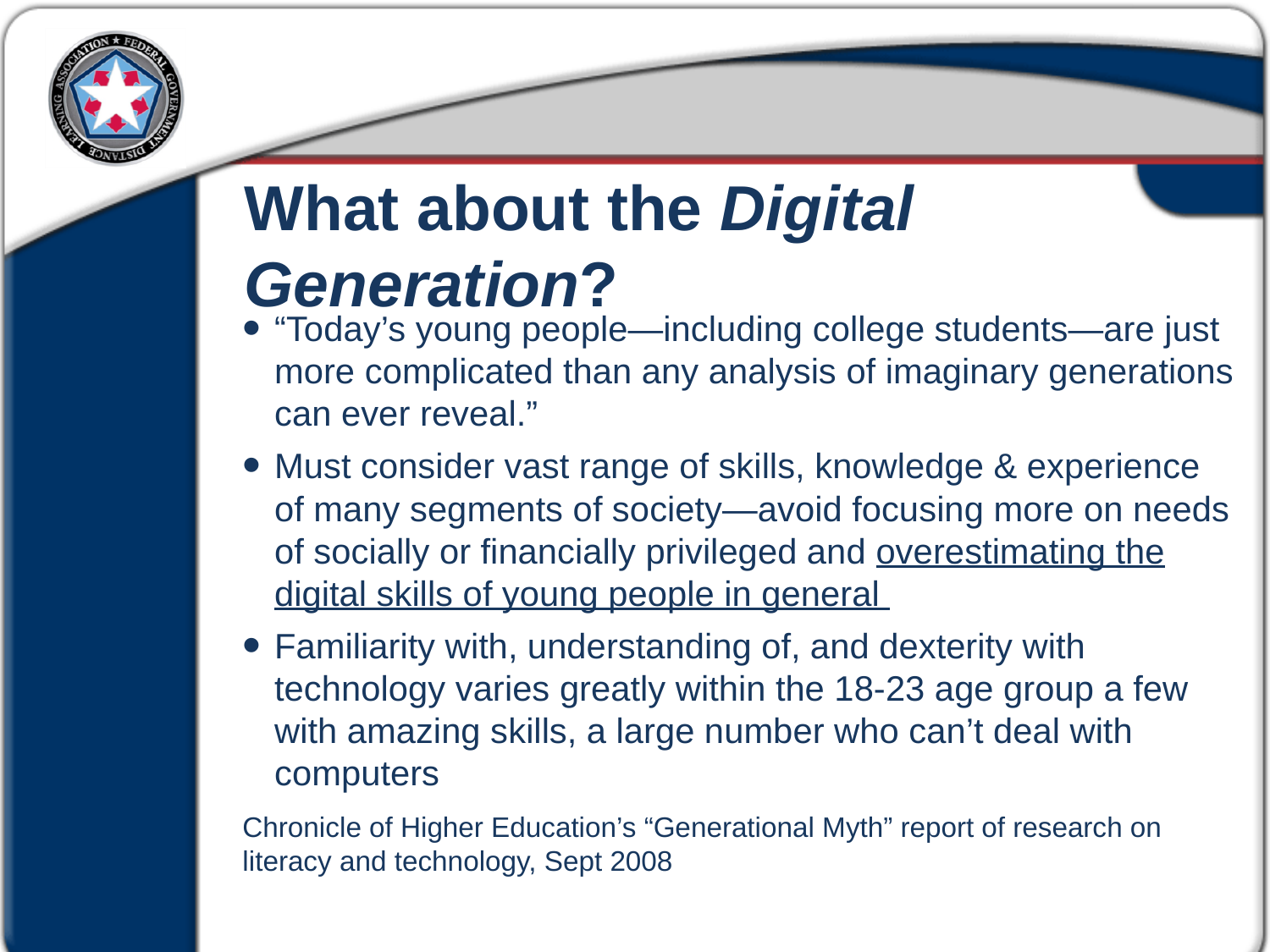

What about the Digital Generation?
“Today’s young people—including college students—are just more complicated than any analysis of imaginary generations can ever reveal.”
Must consider vast range of skills, knowledge & experience of many segments of society—avoid focusing more on needs of socially or financially privileged and overestimating the digital skills of young people in general
Familiarity with, understanding of, and dexterity with technology varies greatly within the 18-23 age group a few with amazing skills, a large number who can’t deal with computers
Chronicle of Higher Education’s “Generational Myth” report of research on literacy and technology, Sept 2008